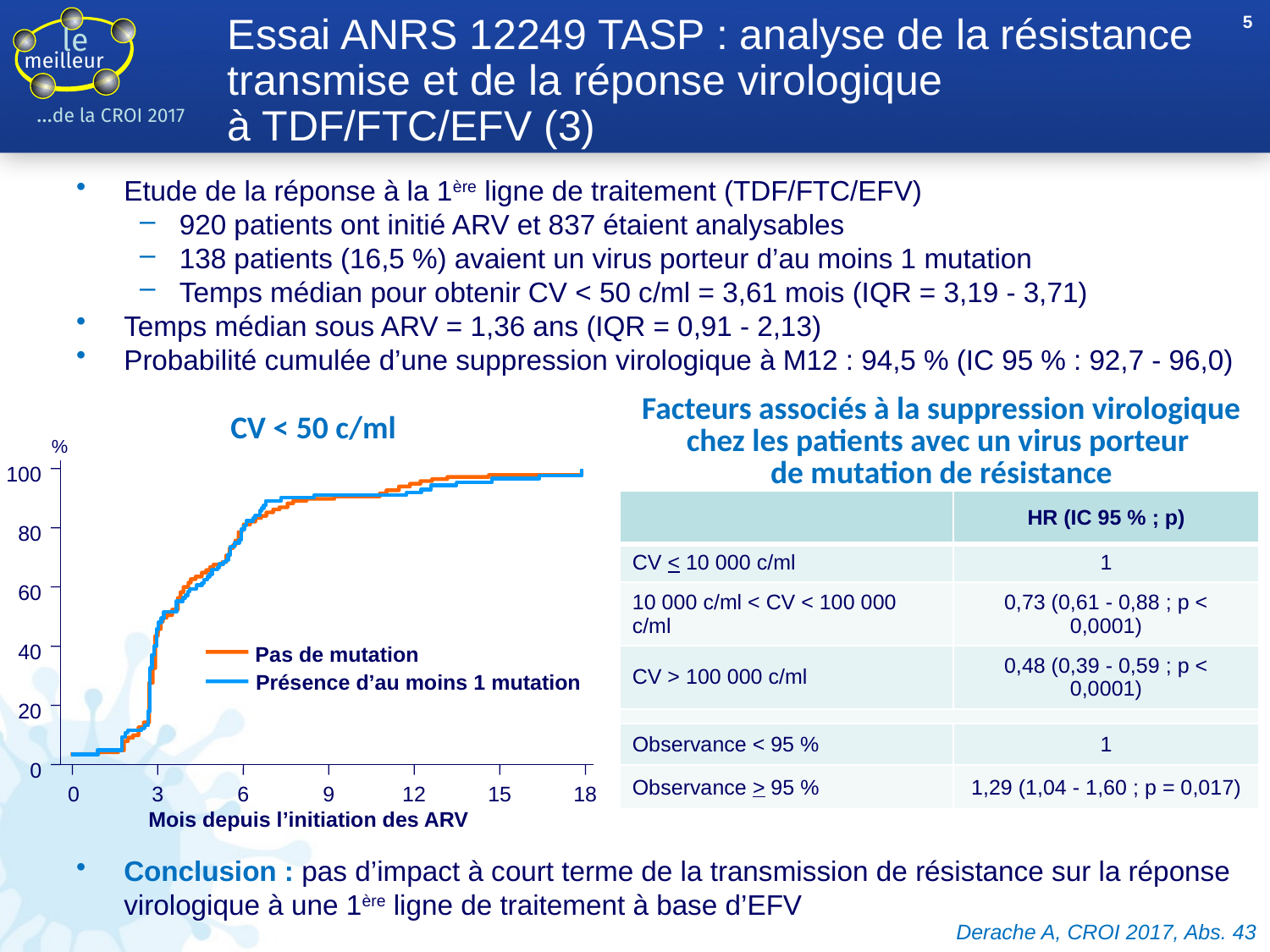

5
# Essai ANRS 12249 TASP : analyse de la résistance transmise et de la réponse virologique à TDF/FTC/EFV (3)

Etude de la réponse à la 1ère ligne de traitement (TDF/FTC/EFV)
920 patients ont initié ARV et 837 étaient analysables
138 patients (16,5 %) avaient un virus porteur d’au moins 1 mutation
Temps médian pour obtenir CV < 50 c/ml = 3,61 mois (IQR = 3,19 - 3,71)
Temps médian sous ARV = 1,36 ans (IQR = 0,91 - 2,13)
Probabilité cumulée d’une suppression virologique à M12 : 94,5 % (IC 95 % : 92,7 - 96,0)
Facteurs associés à la suppression virologique chez les patients avec un virus porteur
de mutation de résistance
CV < 50 c/ml
%
100

80
60
40
Pas de mutation
Présence d’au moins 1 mutation
20
0
0
3
6
9
12
15
18
Mois depuis l’initiation des ARV
|  | HR (IC 95 % ; p) |
| --- | --- |
| CV < 10 000 c/ml | 1 |
| 10 000 c/ml < CV < 100 000 c/ml | 0,73 (0,61 - 0,88 ; p < 0,0001) |
| CV > 100 000 c/ml | 0,48 (0,39 - 0,59 ; p < 0,0001) |
|  |  |
| Observance < 95 % | 1 |
| Observance > 95 % | 1,29 (1,04 - 1,60 ; p = 0,017) |
Conclusion : pas d’impact à court terme de la transmission de résistance sur la réponse virologique à une 1ère ligne de traitement à base d’EFV
Derache A, CROI 2017, Abs. 43